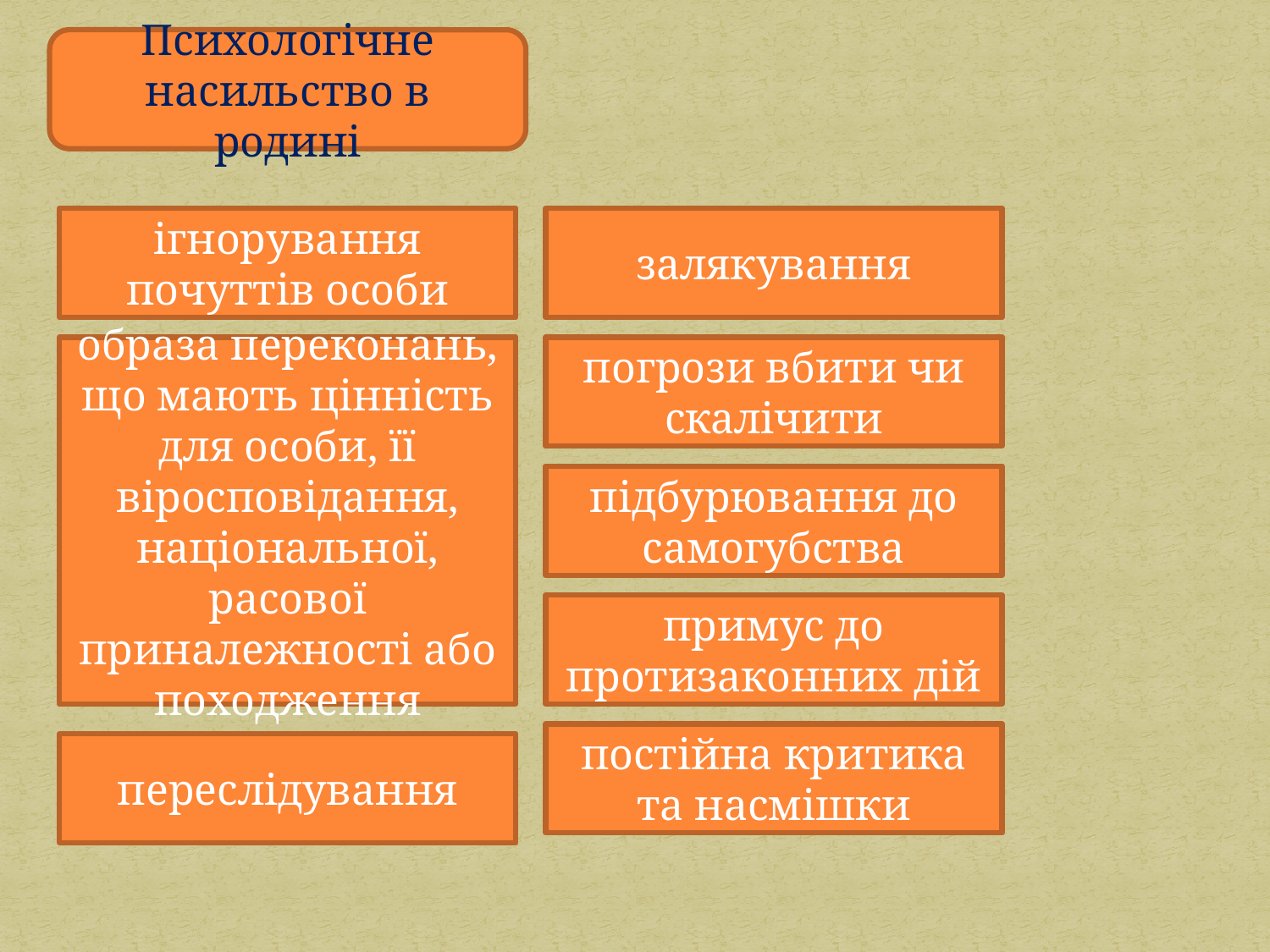

Психологічне насильство в родині
ігнорування почуттів особи
залякування
образа переконань, що мають цінність для особи, її віросповідання, національної, расової приналежності або походження
погрози вбити чи скалічити
підбурювання до самогубства
примус до протизаконних дій
постійна критика та насмішки
переслідування